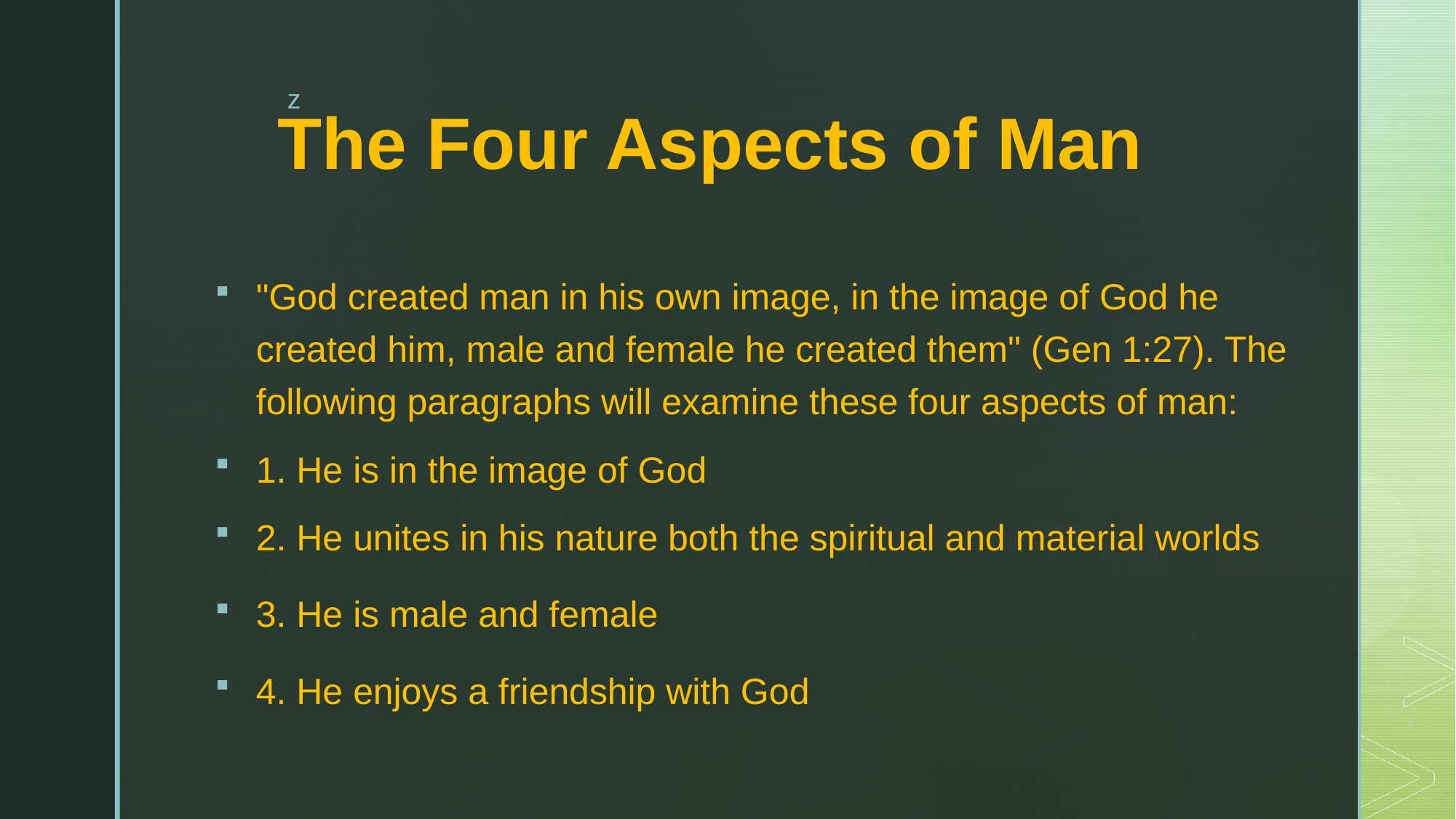

# The Four Aspects of Man
"God created man in his own image, in the image of God he created him, male and female he created them" (Gen 1:27). The following paragraphs will examine these four aspects of man:
1. He is in the image of God
2. He unites in his nature both the spiritual and material worlds
3. He is male and female
4. He enjoys a friendship with God